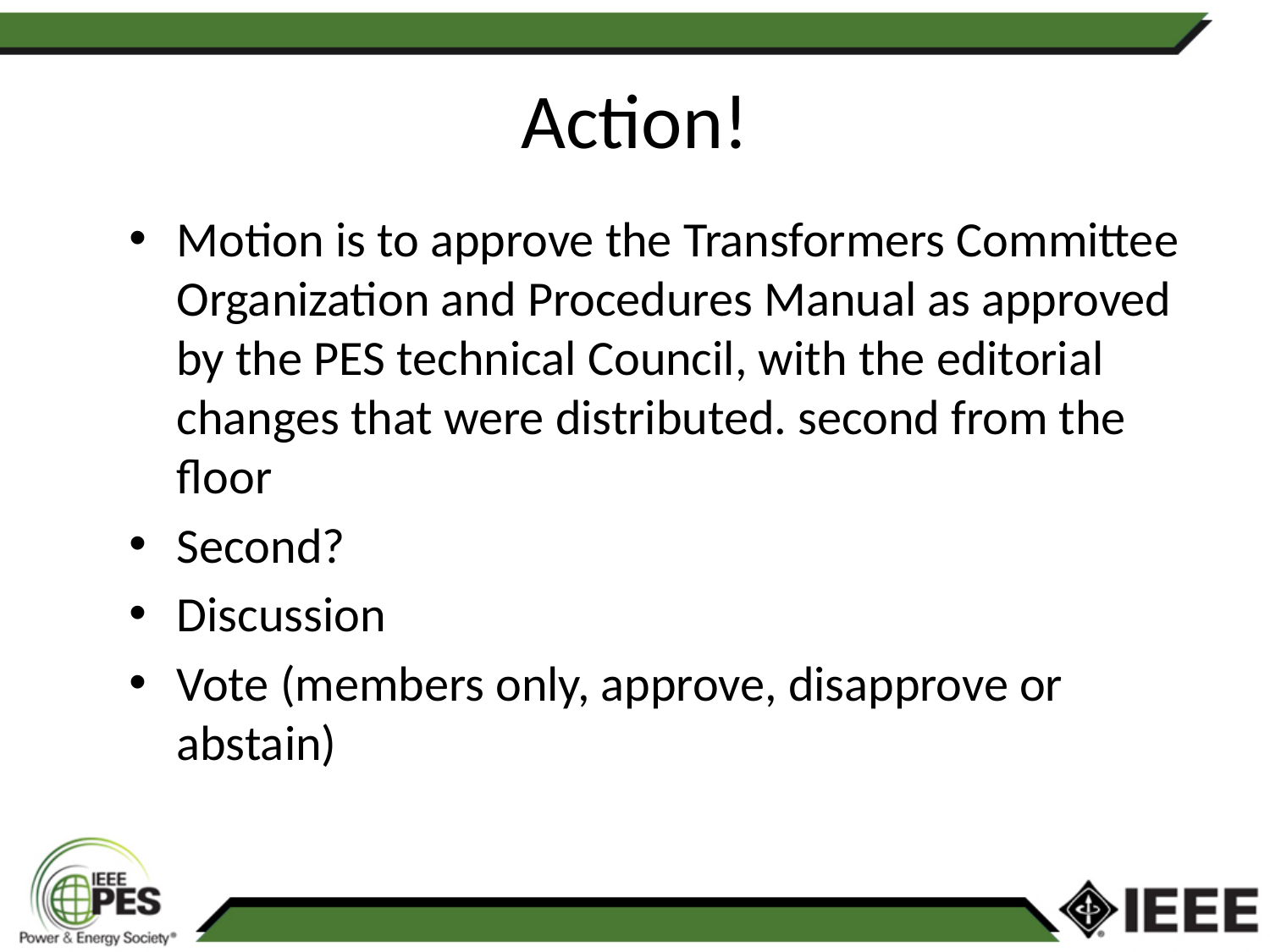

# Action!
Motion is to approve the Transformers Committee Organization and Procedures Manual as approved by the PES technical Council, with the editorial changes that were distributed. second from the floor
Second?
Discussion
Vote (members only, approve, disapprove or abstain)